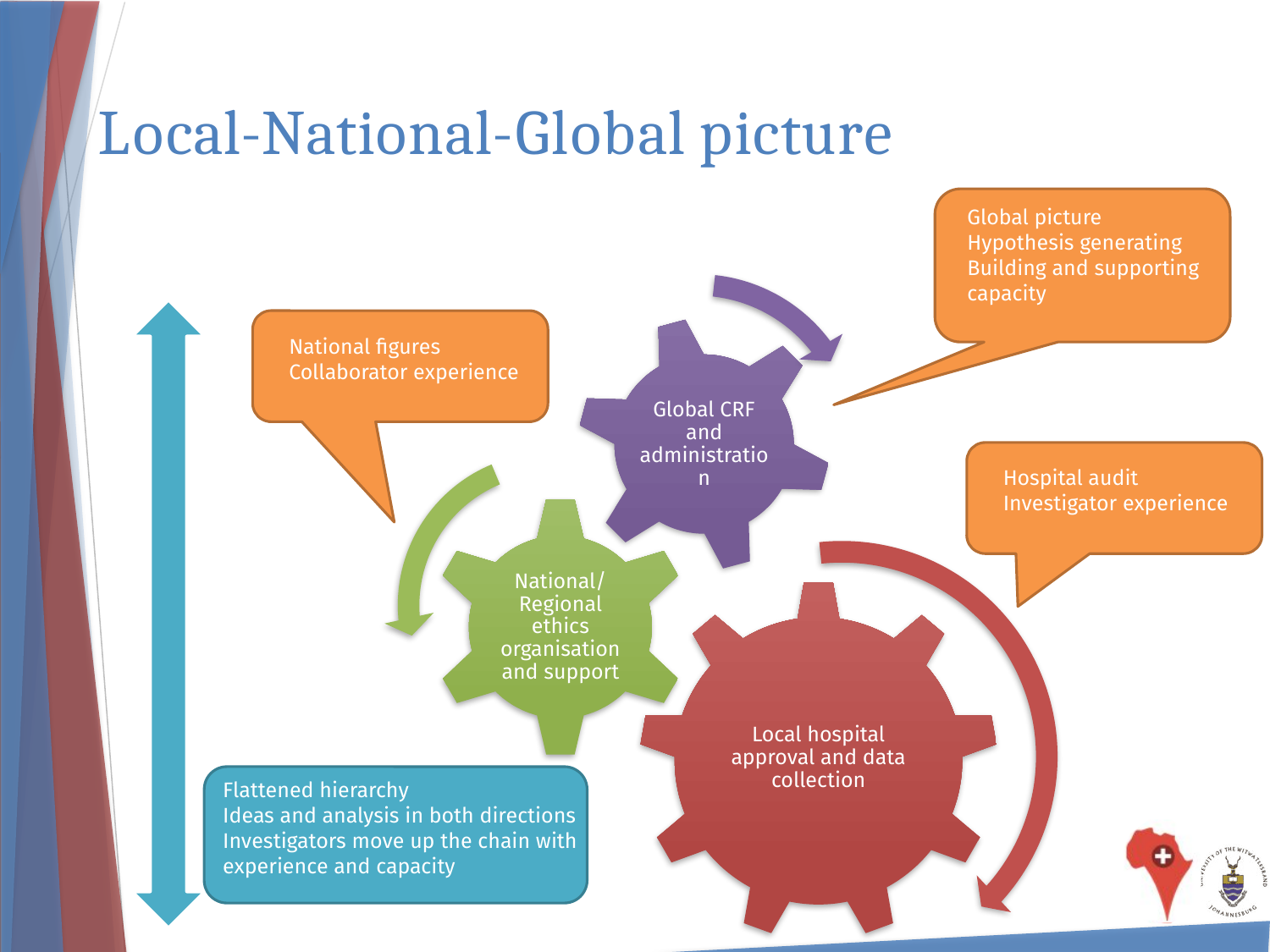

# Local-National-Global picture

Global picture
Hypothesis generating
Building and supporting capacity

Global CRF and administration

National figures
Collaborator experience

Hospital audit
Investigator experience
National/ Regional ethics organisation and support

Local hospital approval and data collection
Flattened hierarchy
Ideas and analysis in both directions
Investigators move up the chain with experience and capacity